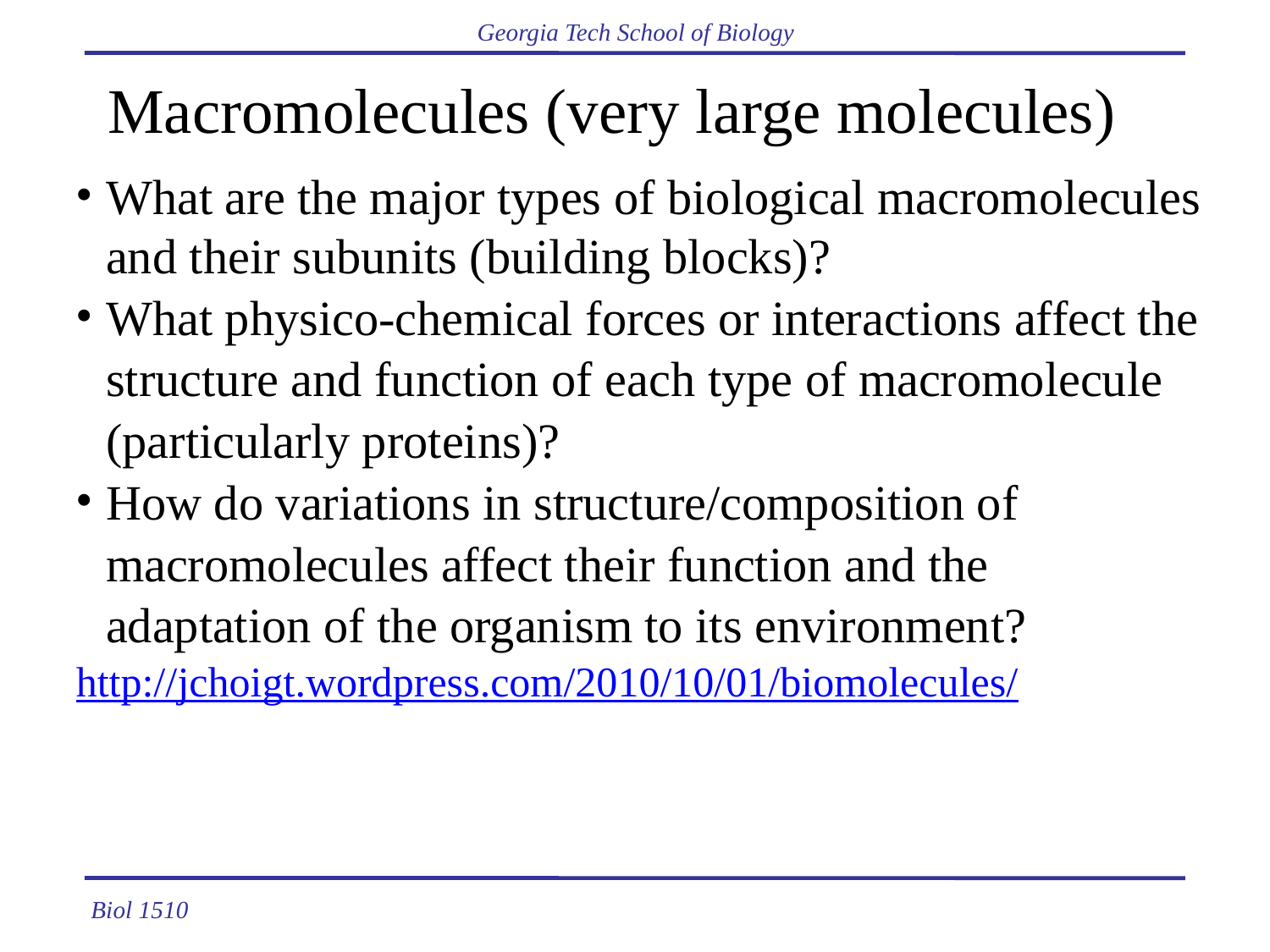

Macromolecules (very large molecules)
What are the major types of biological macromolecules and their subunits (building blocks)?
What physico-chemical forces or interactions affect the structure and function of each type of macromolecule (particularly proteins)?
How do variations in structure/composition of macromolecules affect their function and the adaptation of the organism to its environment?
http://jchoigt.wordpress.com/2010/10/01/biomolecules/